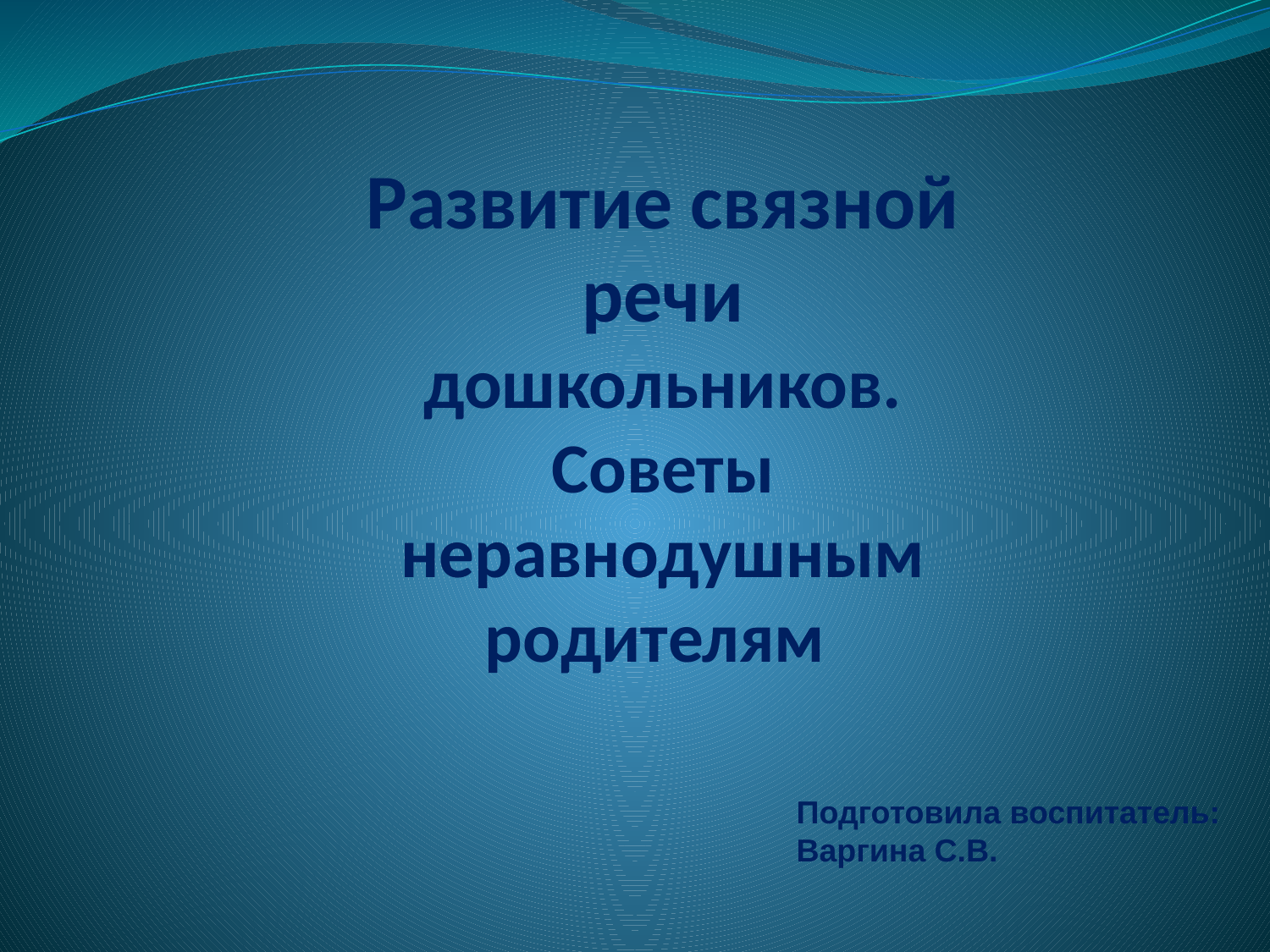

# Развитие связной речи дошкольников. Советы неравнодушным родителям

                   Подготовила воспитатель:
                   Варгина С.В.